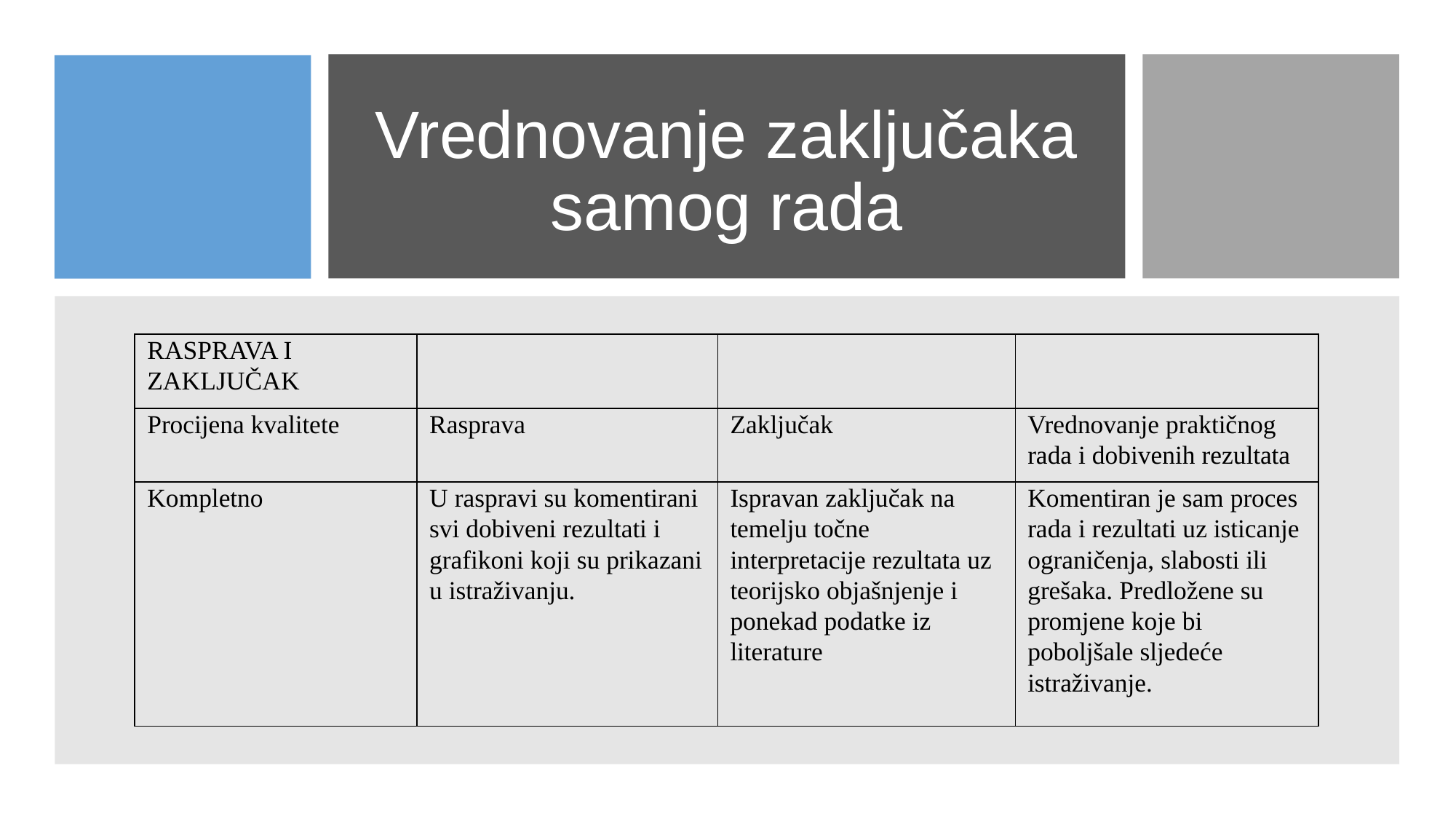

# Vrednovanje zaključaka samog rada

| RASPRAVA I ZAKLJUČAK |  |  |  |
| --- | --- | --- | --- |
| Procijena kvalitete | Rasprava | Zaključak | Vrednovanje praktičnog rada i dobivenih rezultata |
| Kompletno | U raspravi su komentirani svi dobiveni rezultati i grafikoni koji su prikazani u istraživanju. | Ispravan zaključak na temelju točne interpretacije rezultata uz teorijsko objašnjenje i ponekad podatke iz literature | Komentiran je sam proces rada i rezultati uz isticanje ograničenja, slabosti ili grešaka. Predložene su promjene koje bi poboljšale sljedeće istraživanje. |